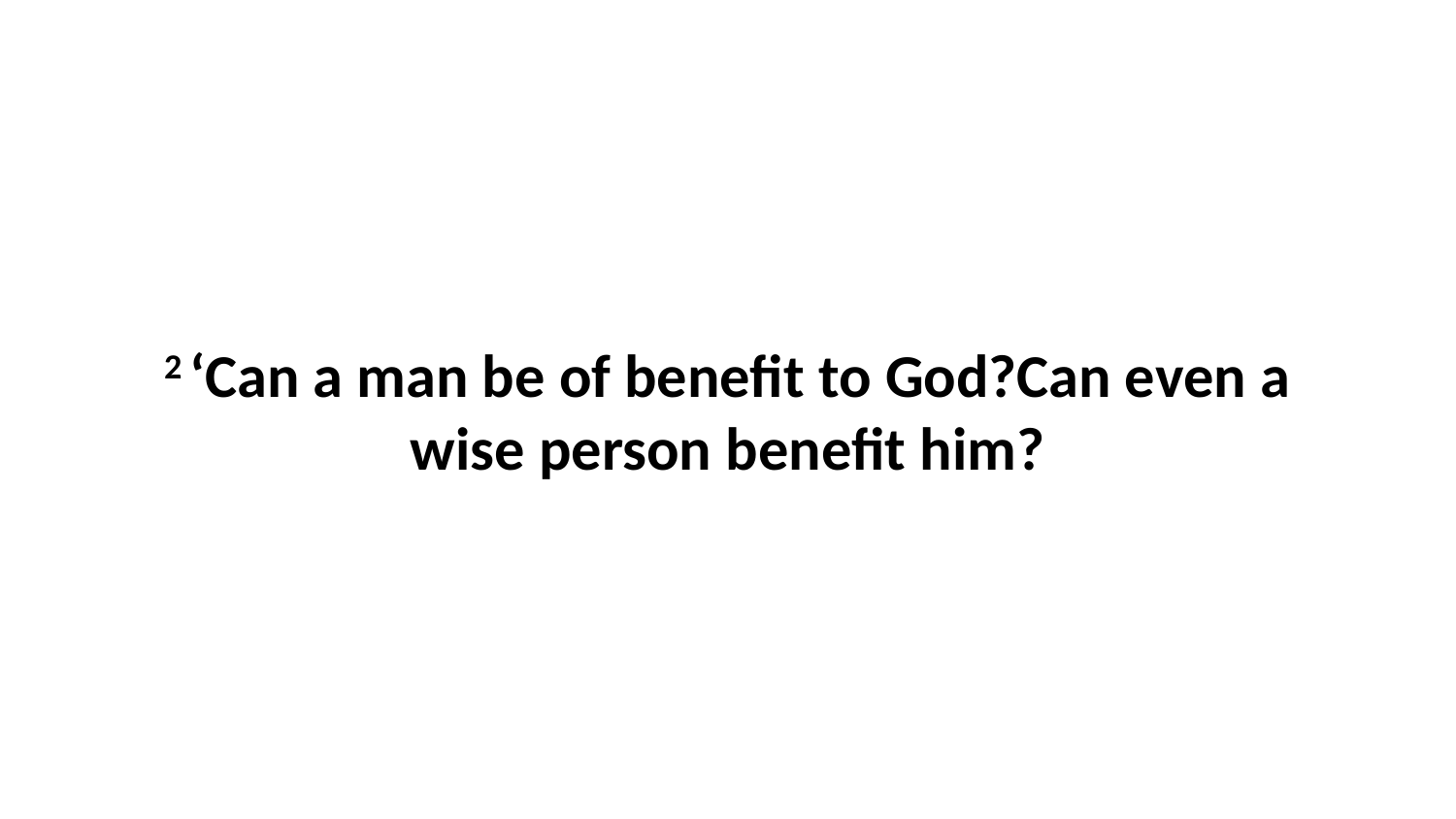

2 ‘Can a man be of benefit to God?Can even a wise person benefit him?